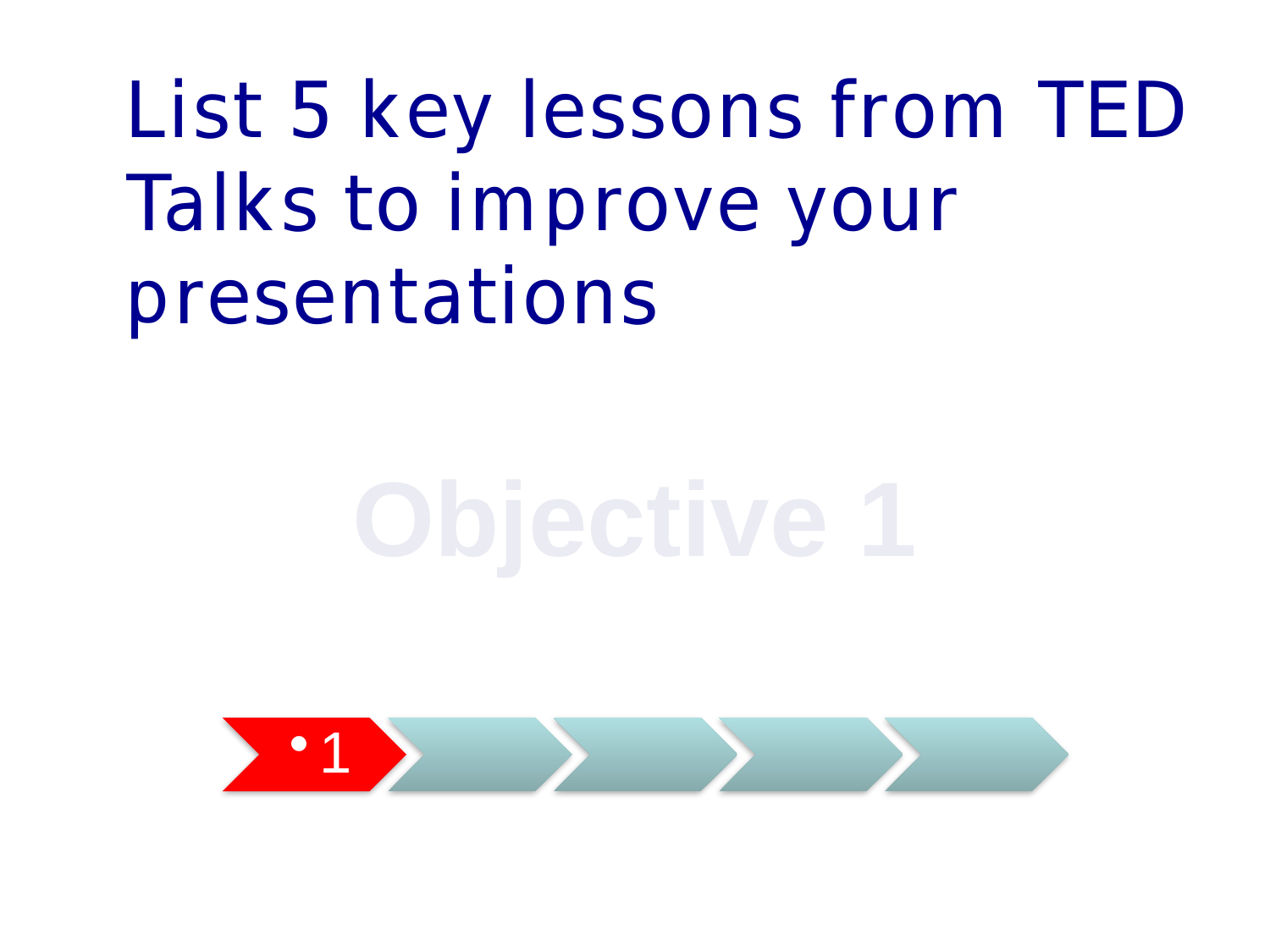

# List 5 key lessons from TED Talks to improve your presentations
Objective 1
1